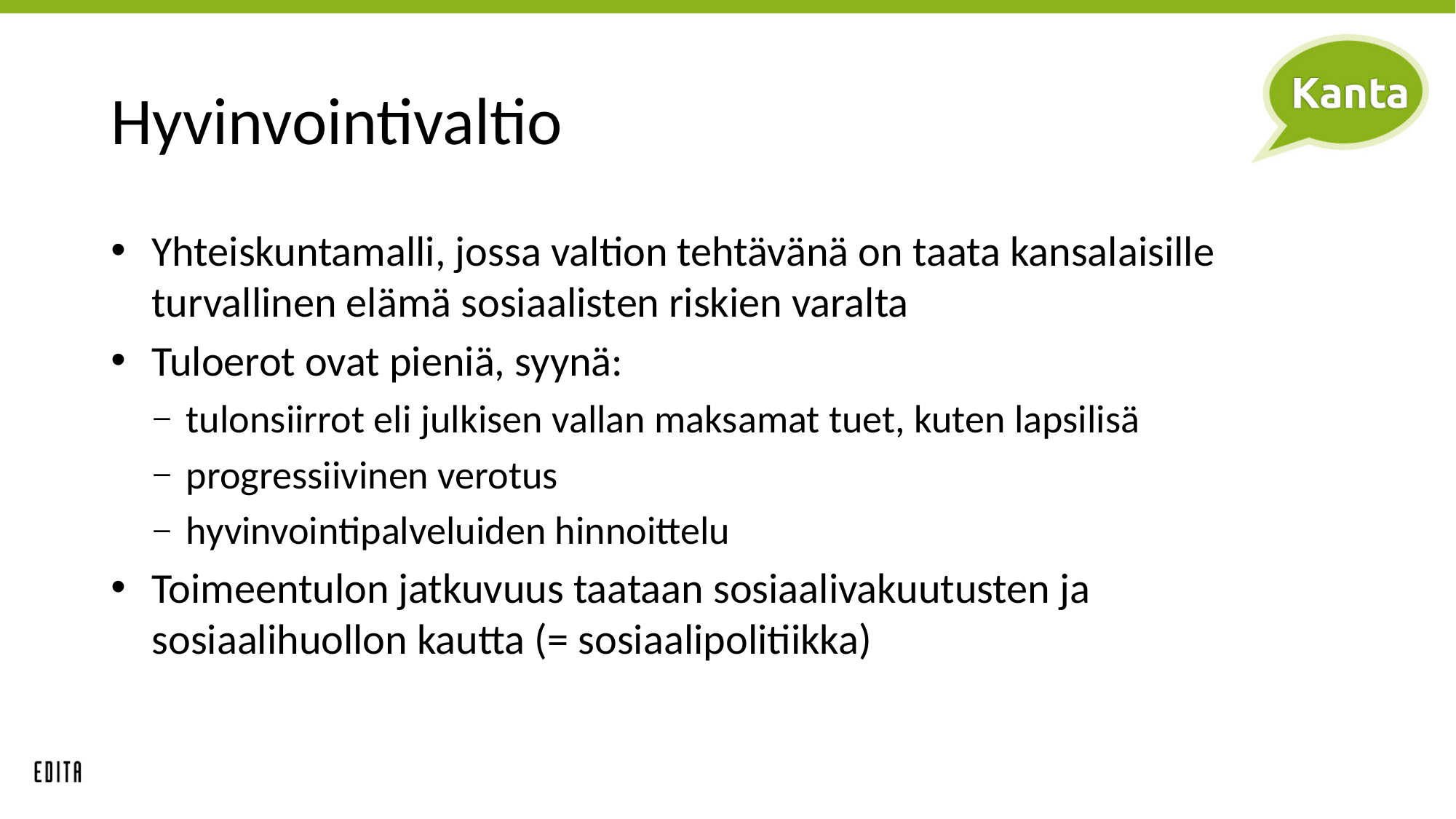

# Hyvinvointivaltio
Yhteiskuntamalli, jossa valtion tehtävänä on taata kansalaisille turvallinen elämä sosiaalisten riskien varalta
Tuloerot ovat pieniä, syynä:
tulonsiirrot eli julkisen vallan maksamat tuet, kuten lapsilisä
progressiivinen verotus
hyvinvointipalveluiden hinnoittelu
Toimeentulon jatkuvuus taataan sosiaalivakuutusten ja sosiaalihuollon kautta (= sosiaalipolitiikka)